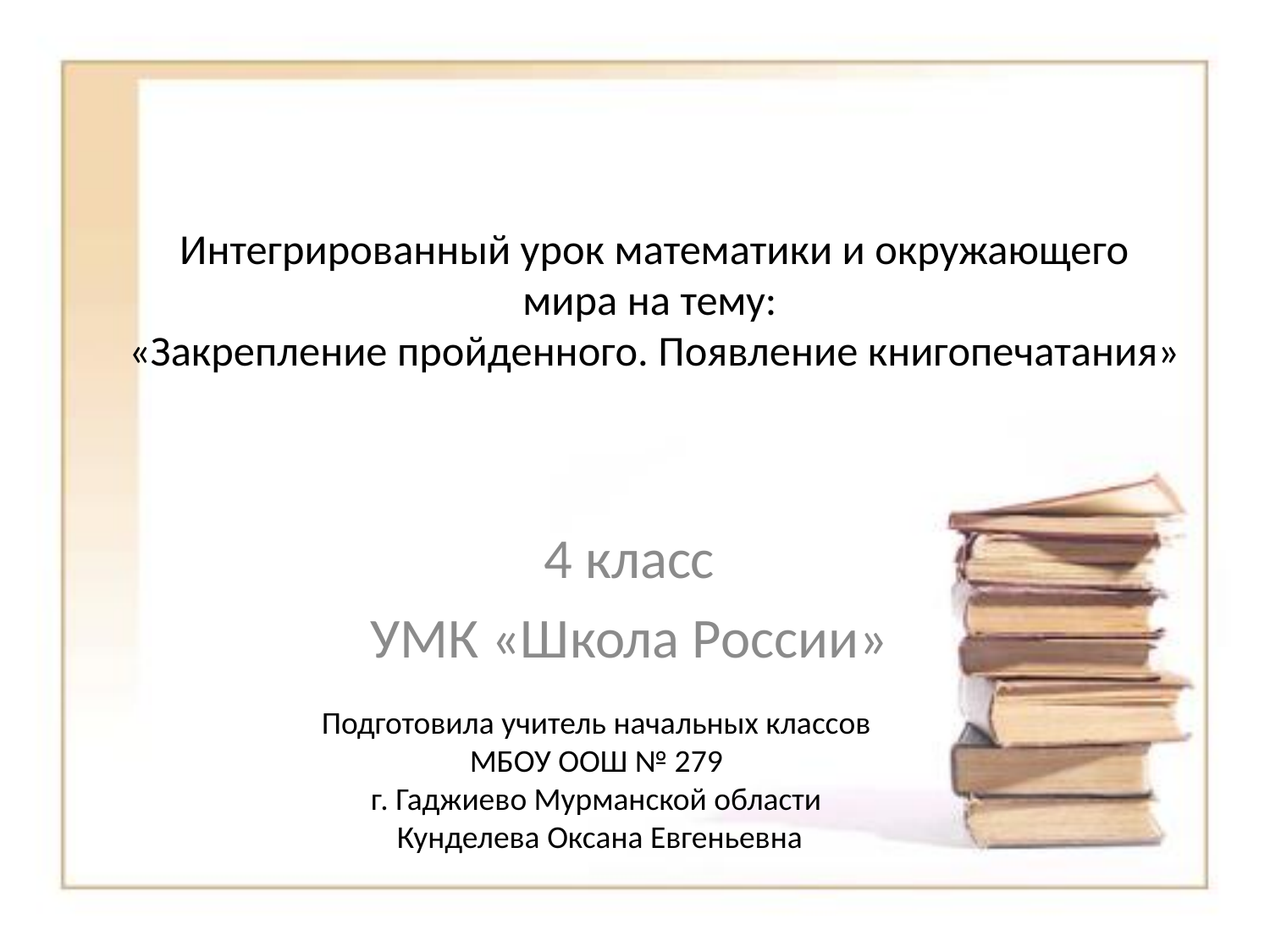

# Интегрированный урок математики и окружающего мира на тему: «Закрепление пройденного. Появление книгопечатания»
4 класс
УМК «Школа России»
Подготовила учитель начальных классов
МБОУ ООШ № 279
г. Гаджиево Мурманской области
Кунделева Оксана Евгеньевна